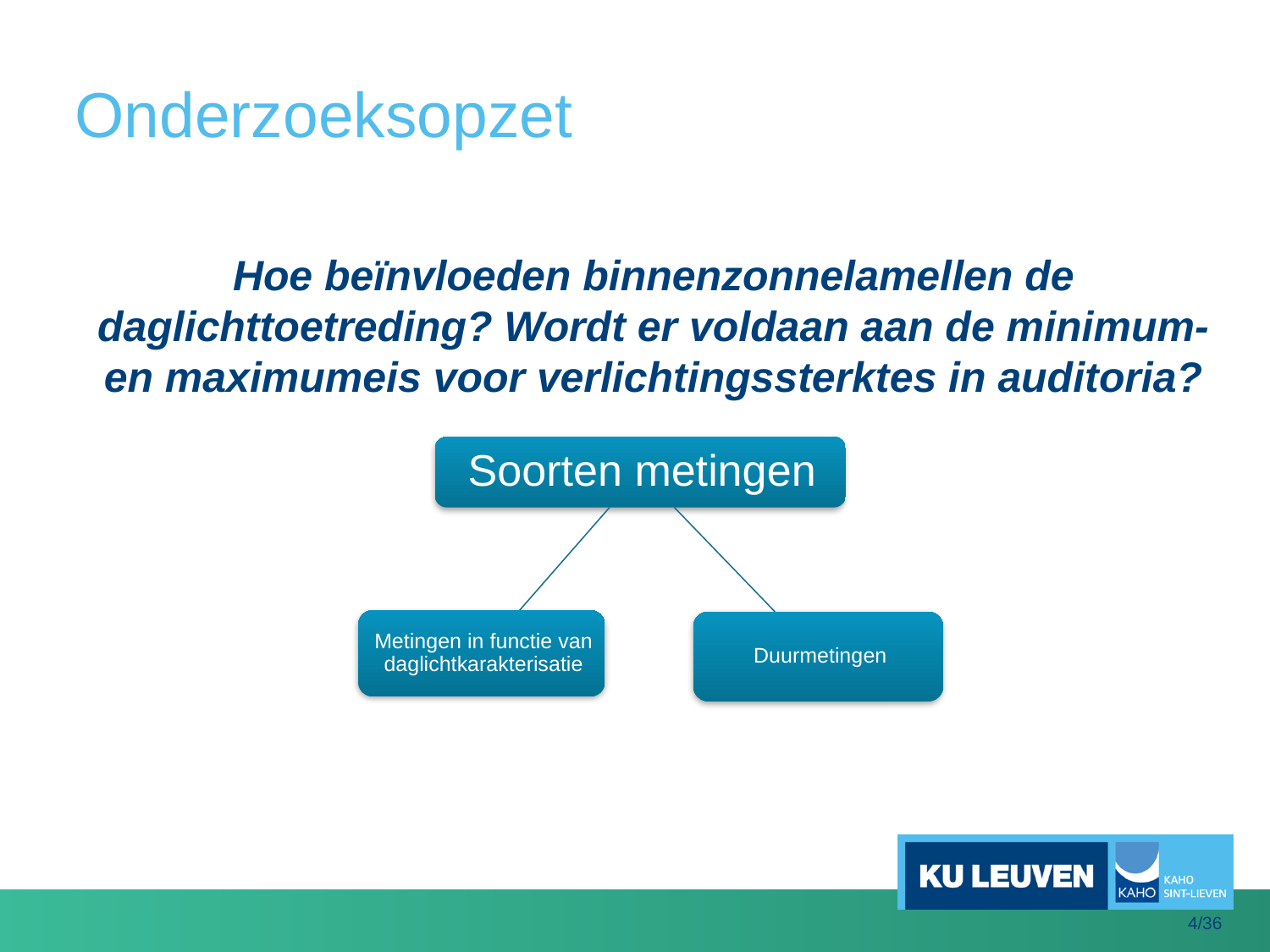

# Onderzoeksopzet

Hoe beïnvloeden binnenzonnelamellen de daglichttoetreding? Wordt er voldaan aan de minimum- en maximumeis voor verlichtingssterktes in auditoria?
Soorten metingen
Duurmetingen
Metingen in functie van daglichtkarakterisatie
4/36